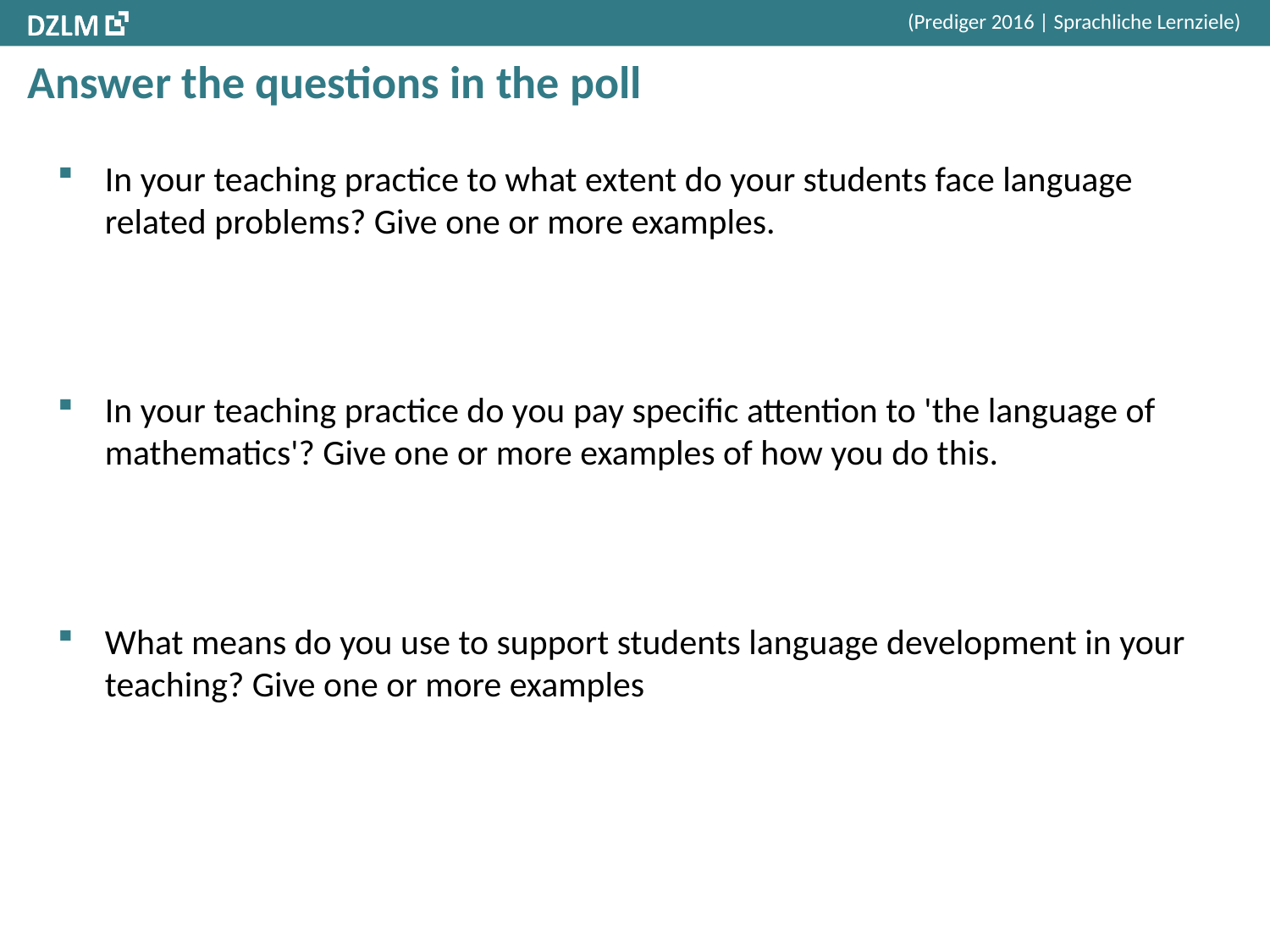

(Prediger 2016 | Sprachliche Lernziele)
# Answer the questions in the poll
In your teaching practice to what extent do your students face language related problems? Give one or more examples.

In your teaching practice do you pay specific attention to 'the language of mathematics'? Give one or more examples of how you do this.

What means do you use to support students language development in your teaching? Give one or more examples